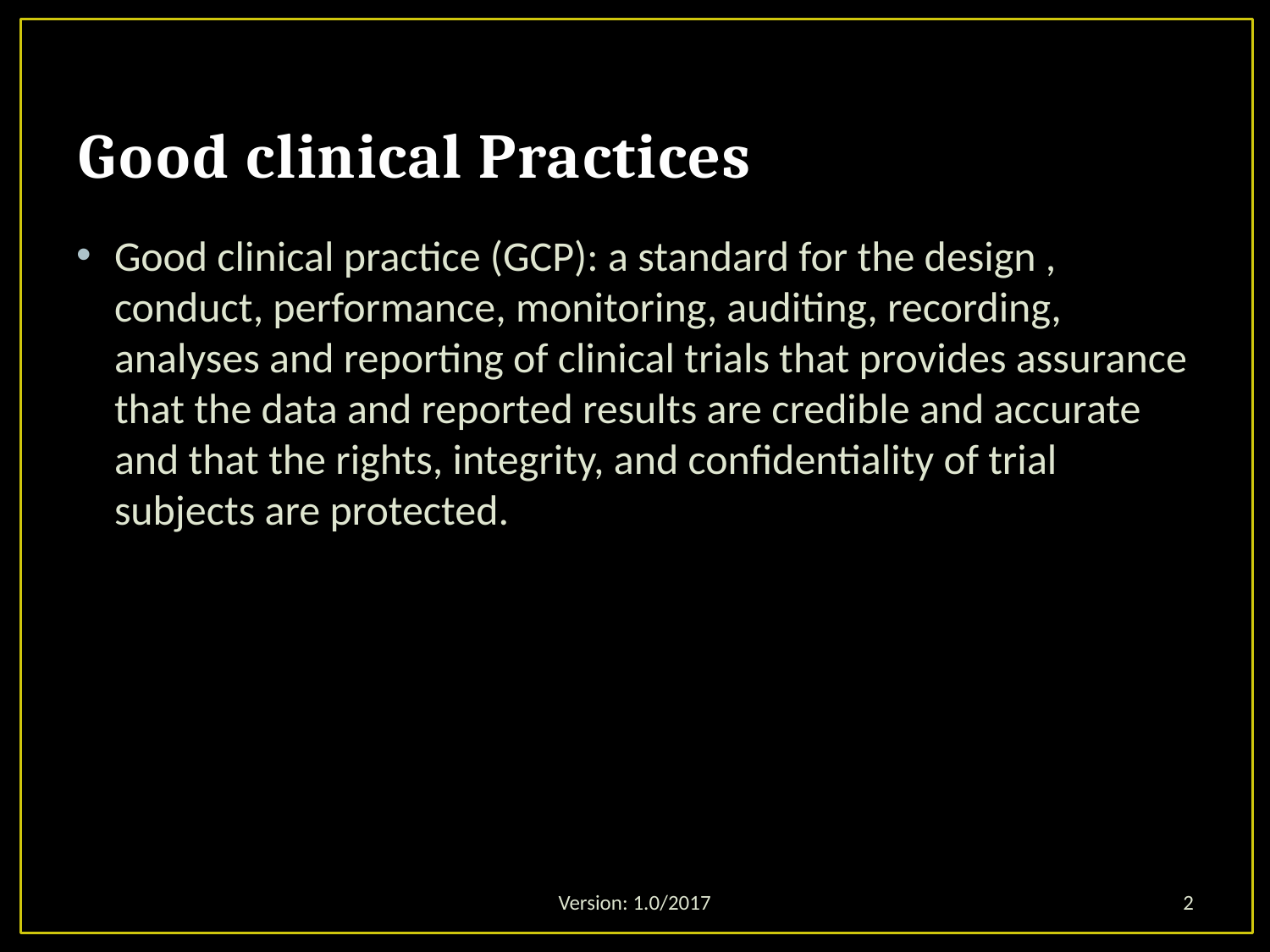

# Good clinical Practices
Good clinical practice (GCP): a standard for the design , conduct, performance, monitoring, auditing, recording, analyses and reporting of clinical trials that provides assurance that the data and reported results are credible and accurate and that the rights, integrity, and confidentiality of trial subjects are protected.

Version: 1.0/2017
2